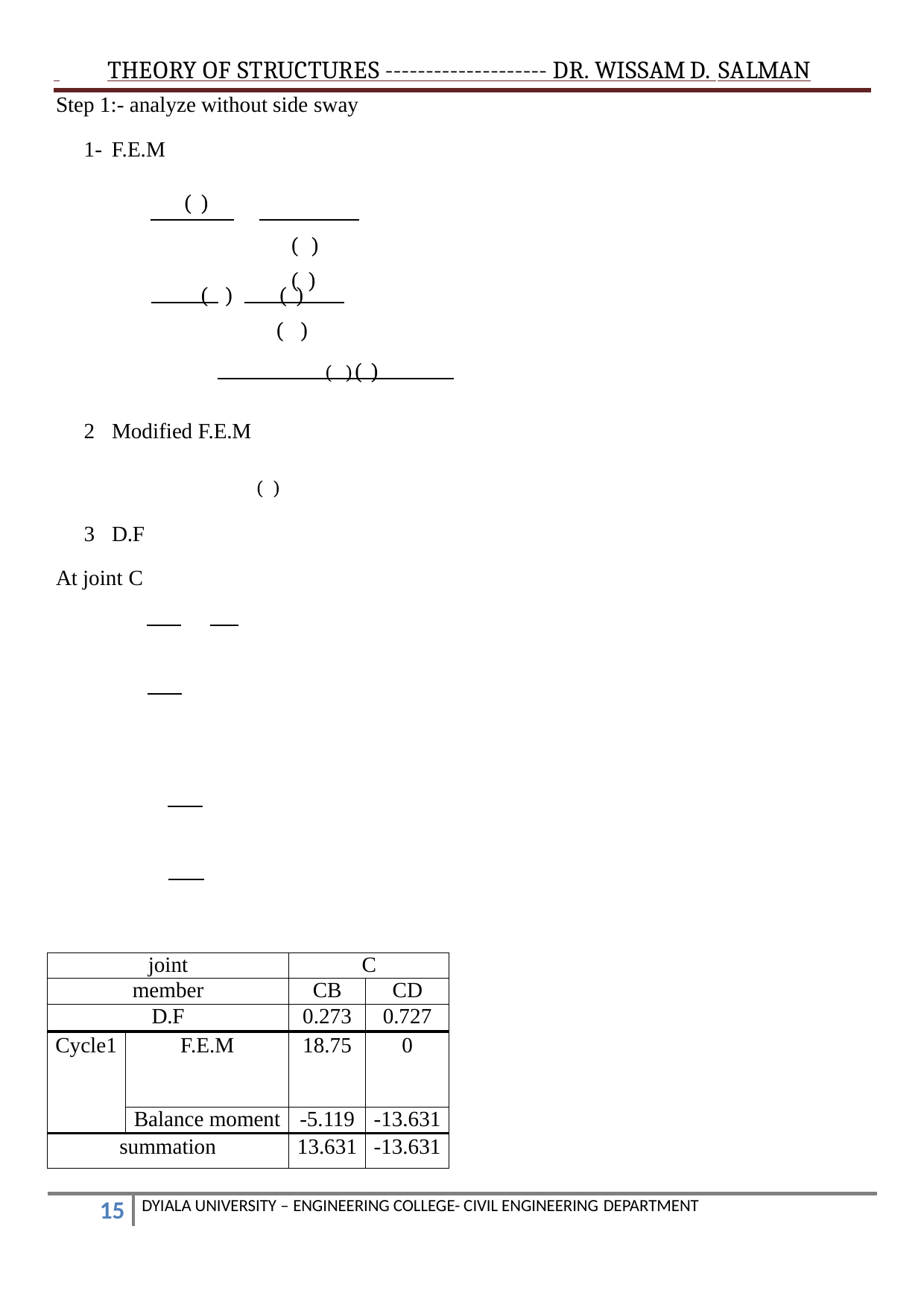

THEORY OF STRUCTURES -------------------- DR. WISSAM D. SALMAN
Step 1:- analyze without side sway
1- F.E.M
  ( )

     ( )  ( )

 (  )	( )
  	(  )

  (  )( )

Modified F.E.M
                 ( )
D.F
At joint C

| joint |  | C |  |
| --- | --- | --- | --- |
| member |  | CB | CD |
| D.F |  | 0.273 | 0.727 |
| Cycle1 | F.E.M | 18.75 | 0 |
|  | Balance moment | -5.119 | -13.631 |
| summation |  | 13.631 | -13.631 |

DYIALA UNIVERSITY – ENGINEERING COLLEGE- CIVIL ENGINEERING DEPARTMENT
15